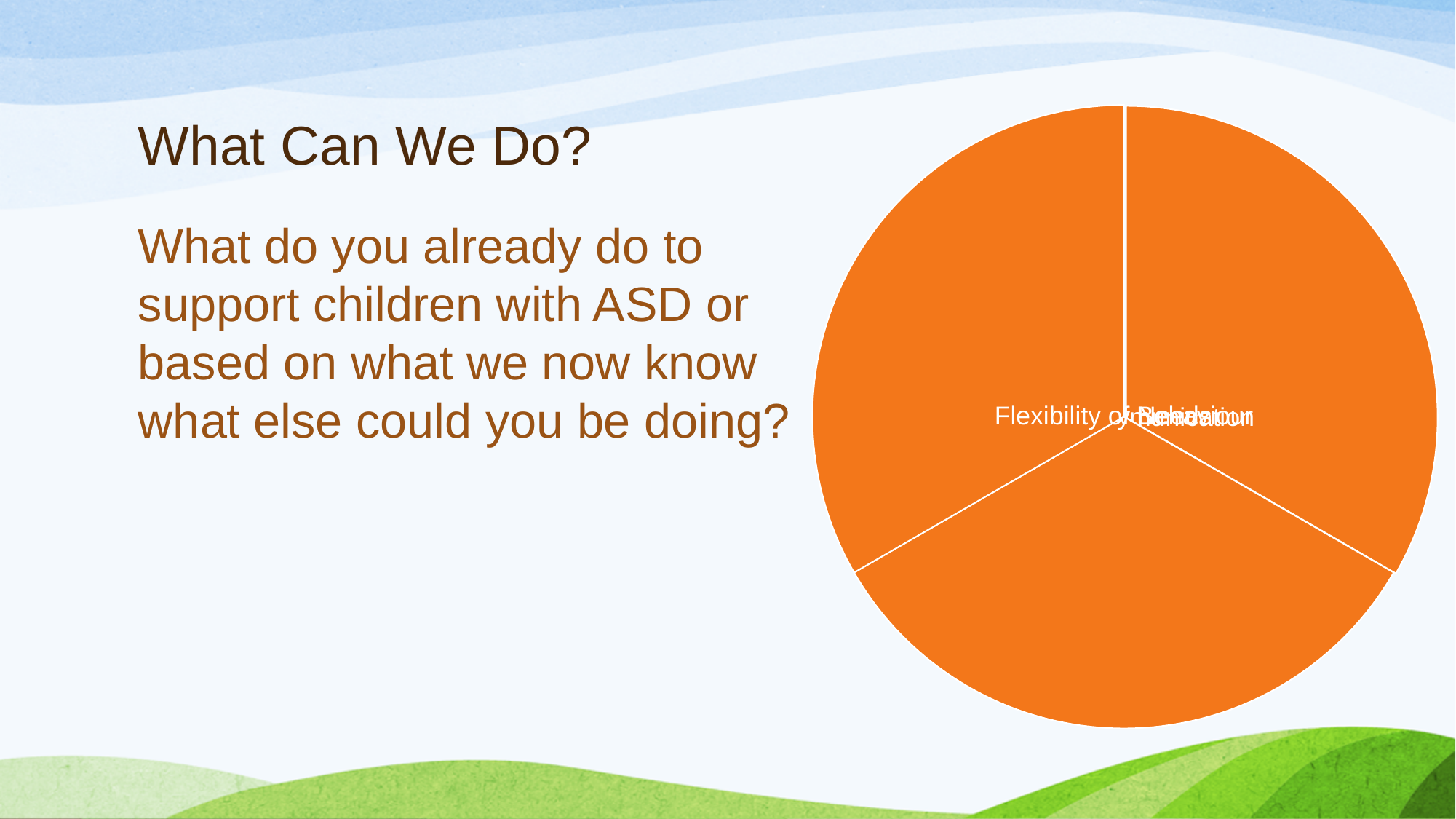

# What Can We Do?
Social Communication
Sensory Needs
Flexibility of Behaviour
What do you already do to support children with ASD or based on what we now know what else could you be doing?